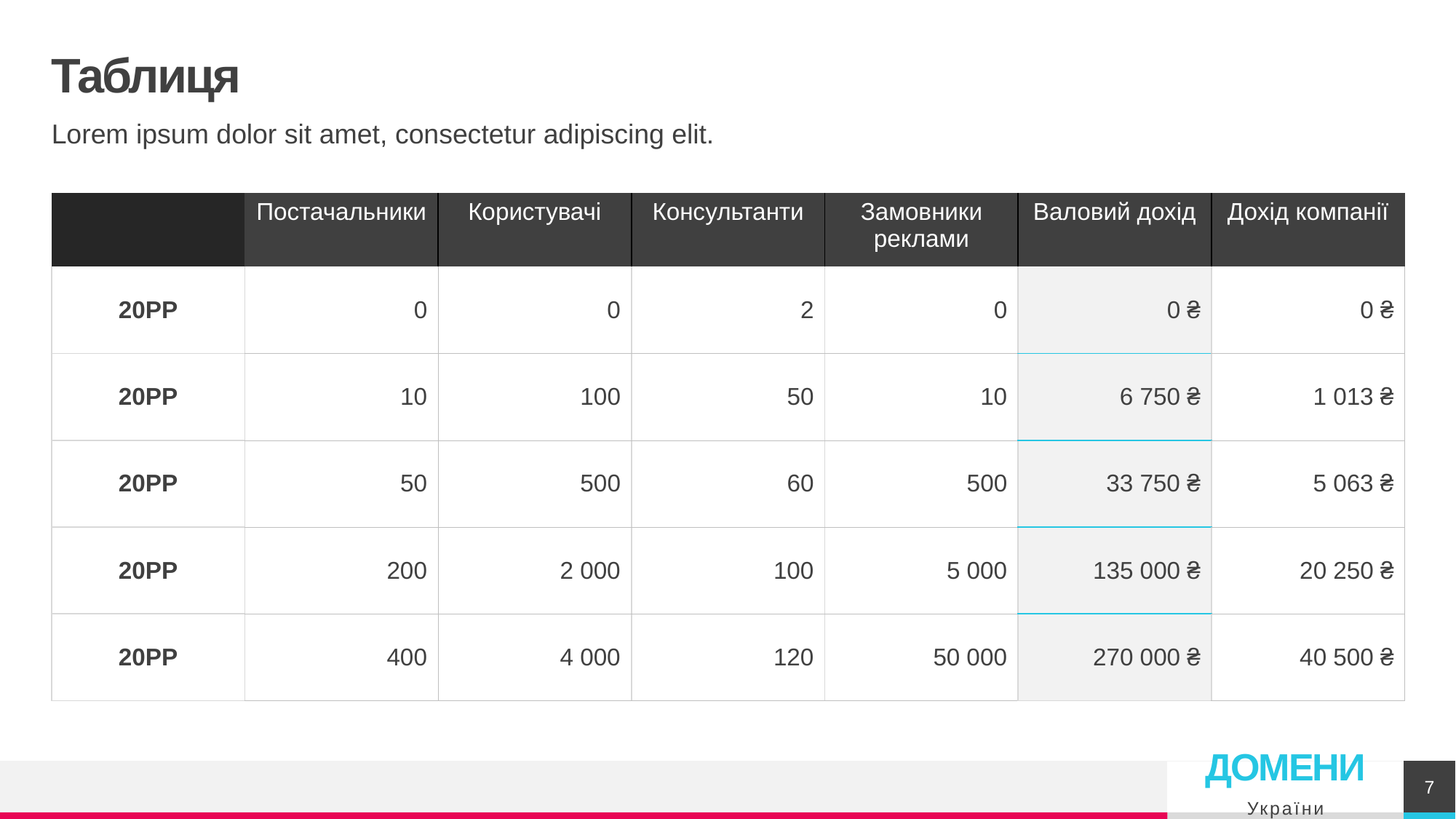

# Таблиця
Lorem ipsum dolor sit amet, consectetur adipiscing elit.
|  | Постачальники | Користувачі | Консультанти | Замовники реклами | Валовий дохід | Дохід компанії |
| --- | --- | --- | --- | --- | --- | --- |
| 20РР | 0 | 0 | 2 | 0 | 0 ₴ | 0 ₴ |
| 20РР | 10 | 100 | 50 | 10 | 6 750 ₴ | 1 013 ₴ |
| 20РР | 50 | 500 | 60 | 500 | 33 750 ₴ | 5 063 ₴ |
| 20РР | 200 | 2 000 | 100 | 5 000 | 135 000 ₴ | 20 250 ₴ |
| 20РР | 400 | 4 000 | 120 | 50 000 | 270 000 ₴ | 40 500 ₴ |

7
ДОМЕНИ
України